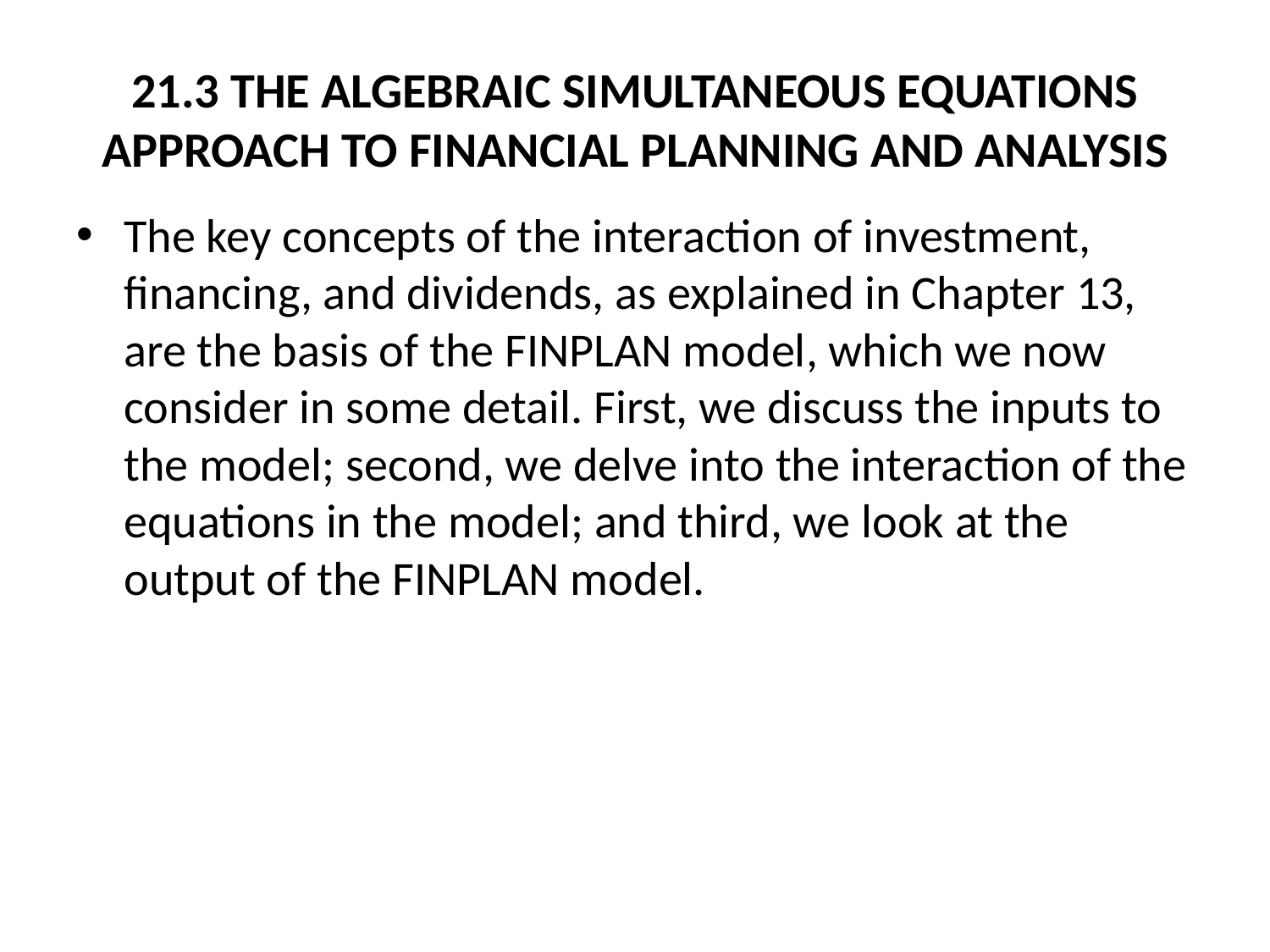

# 21.3 THE ALGEBRAIC SIMULTANEOUS EQUATIONS APPROACH TO FINANCIAL PLANNING AND ANALYSIS
The key concepts of the interaction of investment, financing, and dividends, as explained in Chapter 13, are the basis of the FINPLAN model, which we now consider in some detail. First, we discuss the inputs to the model; second, we delve into the interaction of the equations in the model; and third, we look at the output of the FINPLAN model.